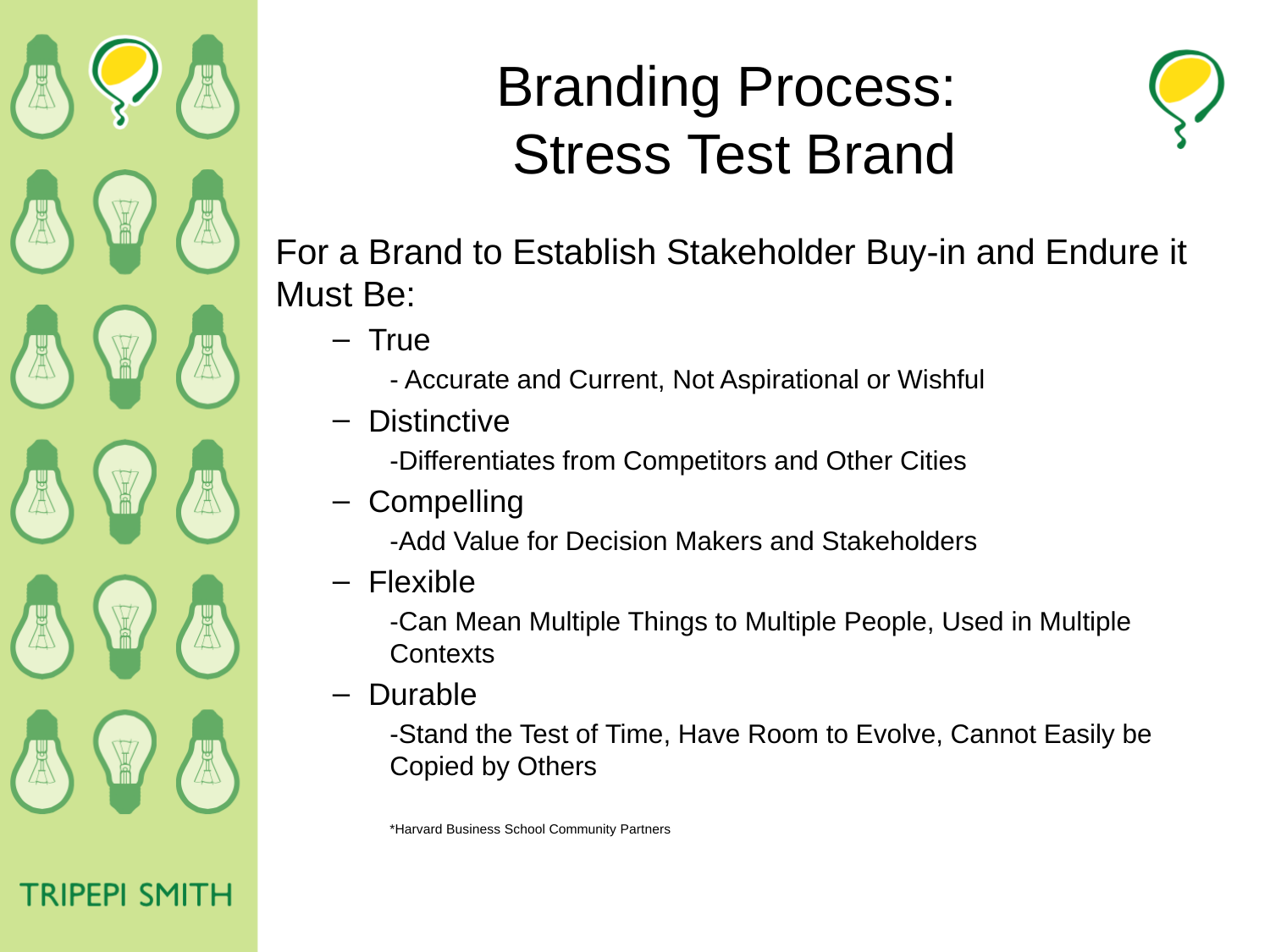

# Branding Process: Stress Test Brand
For a Brand to Establish Stakeholder Buy-in and Endure it Must Be:
True
- Accurate and Current, Not Aspirational or Wishful
Distinctive
-Differentiates from Competitors and Other Cities
Compelling
-Add Value for Decision Makers and Stakeholders
Flexible
-Can Mean Multiple Things to Multiple People, Used in Multiple Contexts
Durable
-Stand the Test of Time, Have Room to Evolve, Cannot Easily be Copied by Others

*Harvard Business School Community Partners